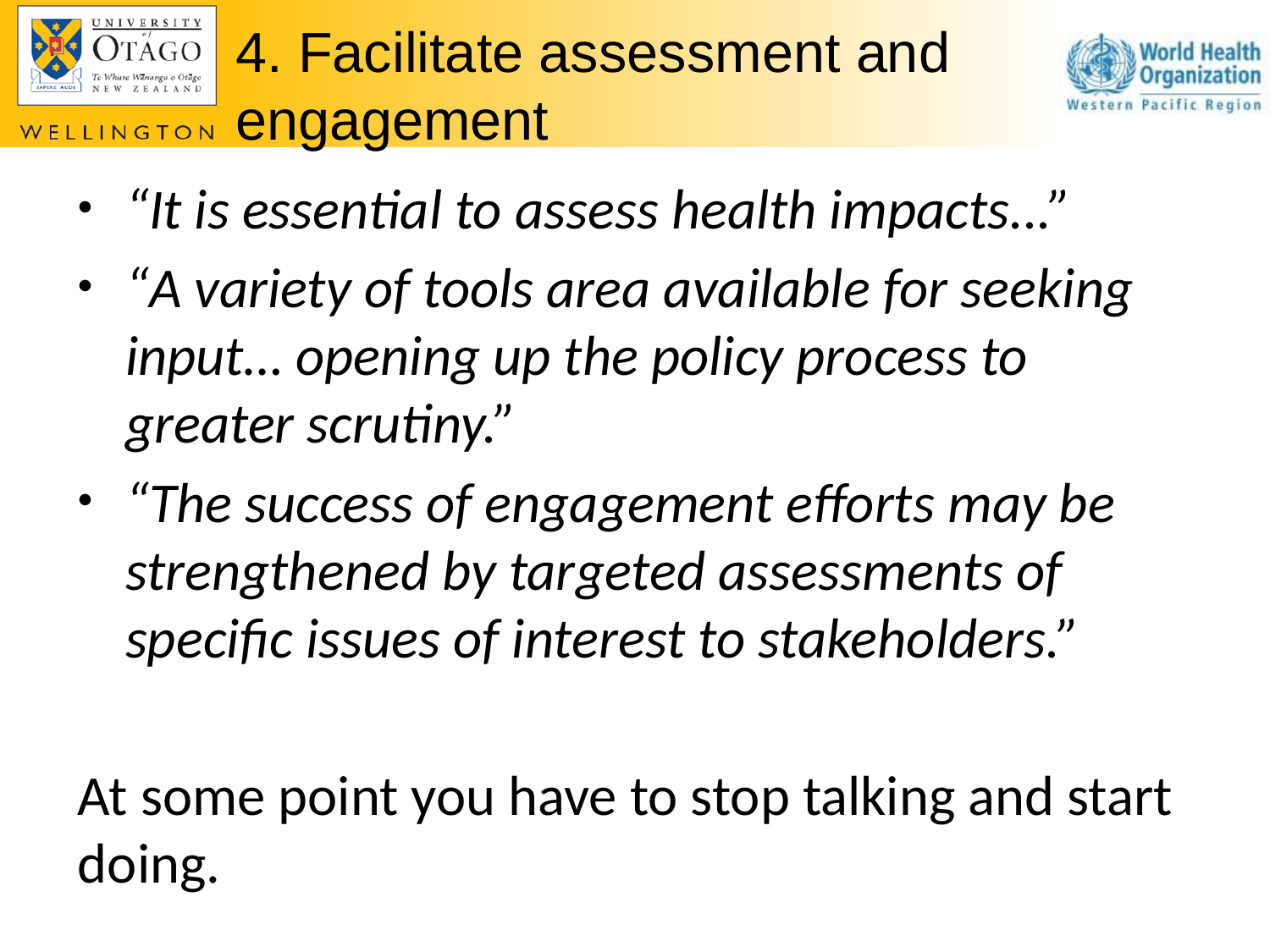

# 4. Facilitate assessment and engagement
“It is essential to assess health impacts...”
“A variety of tools area available for seeking input… opening up the policy process to greater scrutiny.”
“The success of engagement efforts may be strengthened by targeted assessments of specific issues of interest to stakeholders.”

At some point you have to stop talking and start doing.